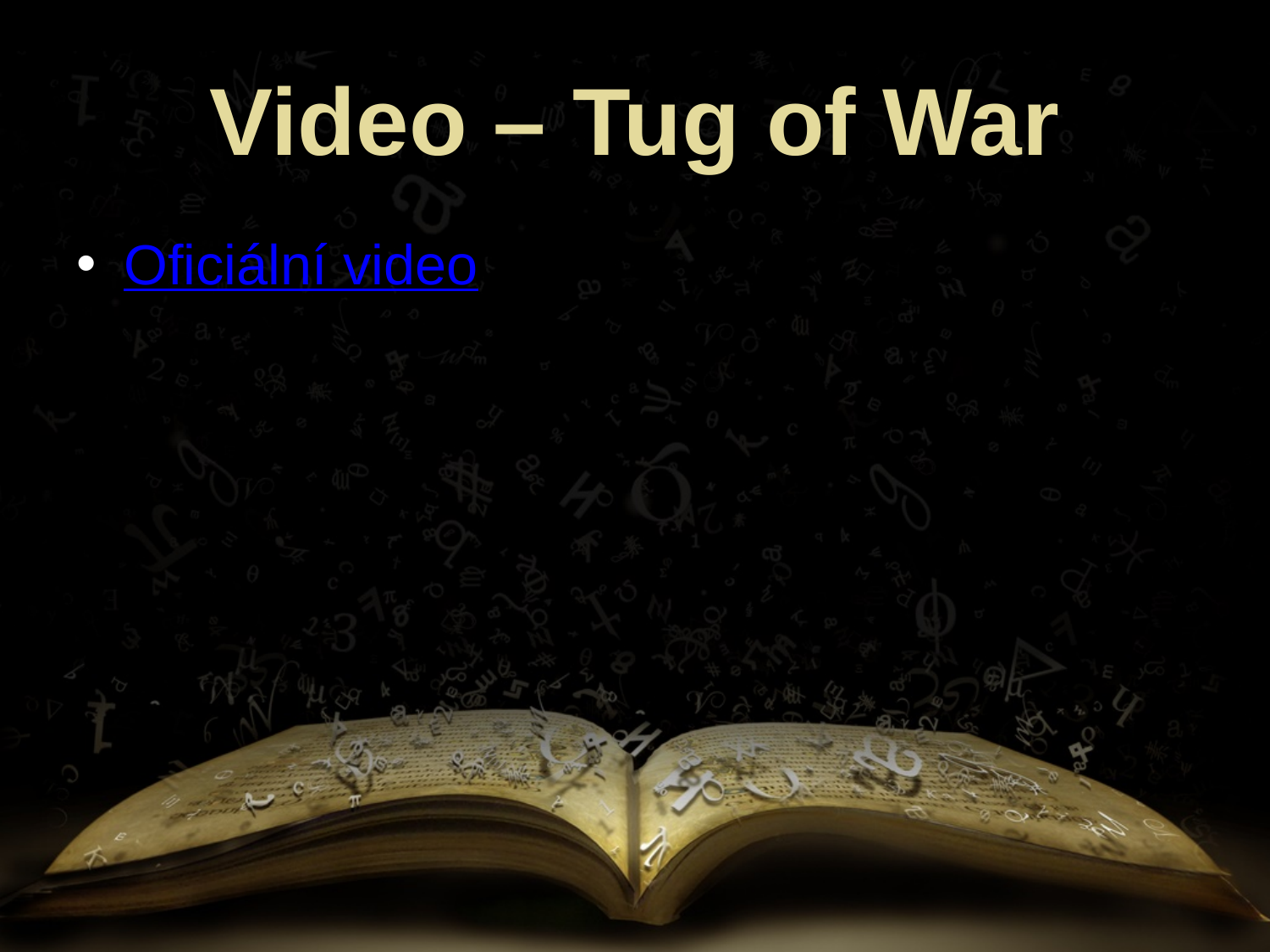

# Video – Tug of War
Oficiální video